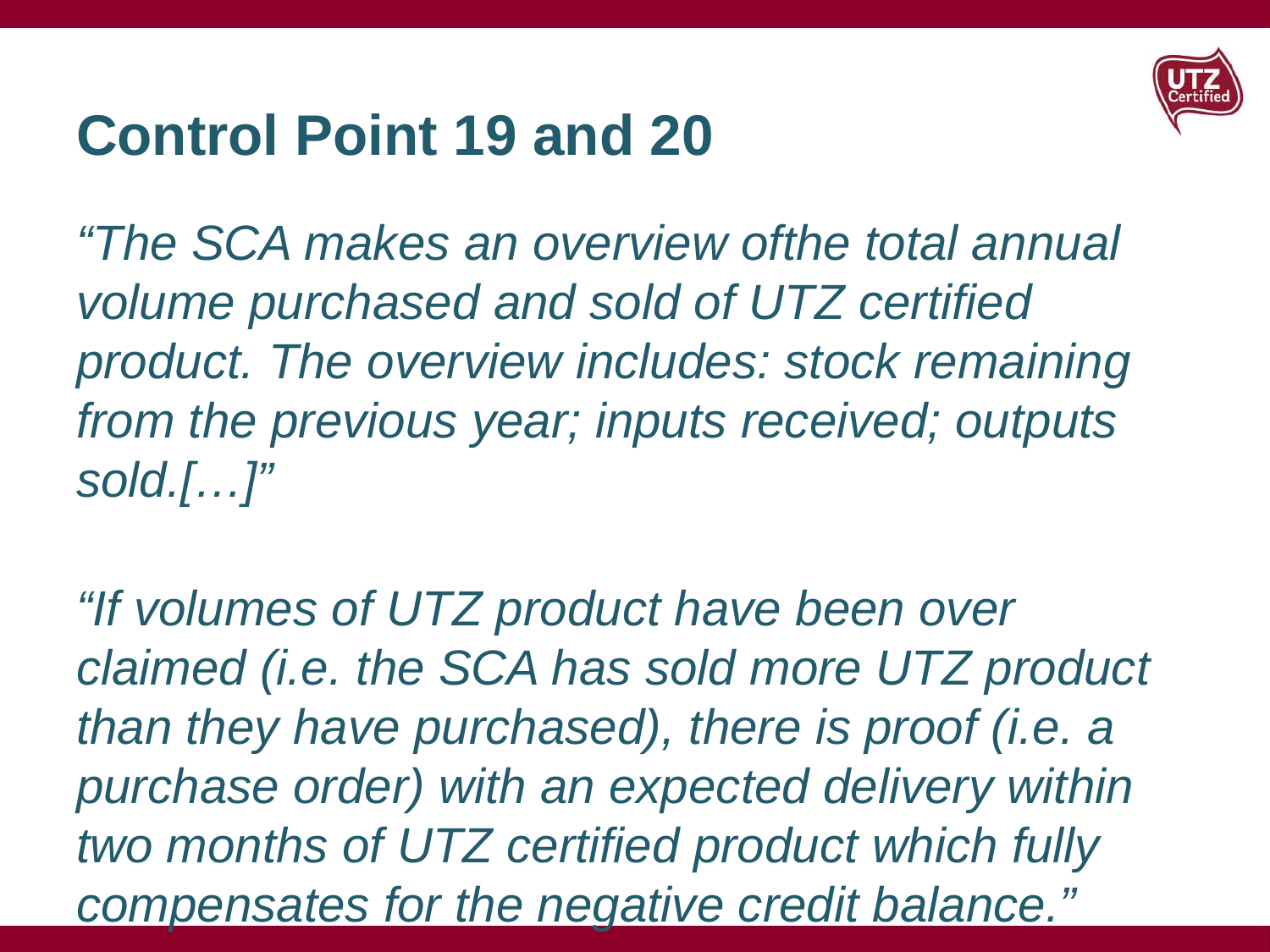

# Control Point 19 and 20
“The SCA makes an overview ofthe total annual volume purchased and sold of UTZ certified product. The overview includes: stock remaining from the previous year; inputs received; outputs sold.[…]”
“If volumes of UTZ product have been over claimed (i.e. the SCA has sold more UTZ product than they have purchased), there is proof (i.e. a purchase order) with an expected delivery within two months of UTZ certified product which fully compensates for the negative credit balance.”